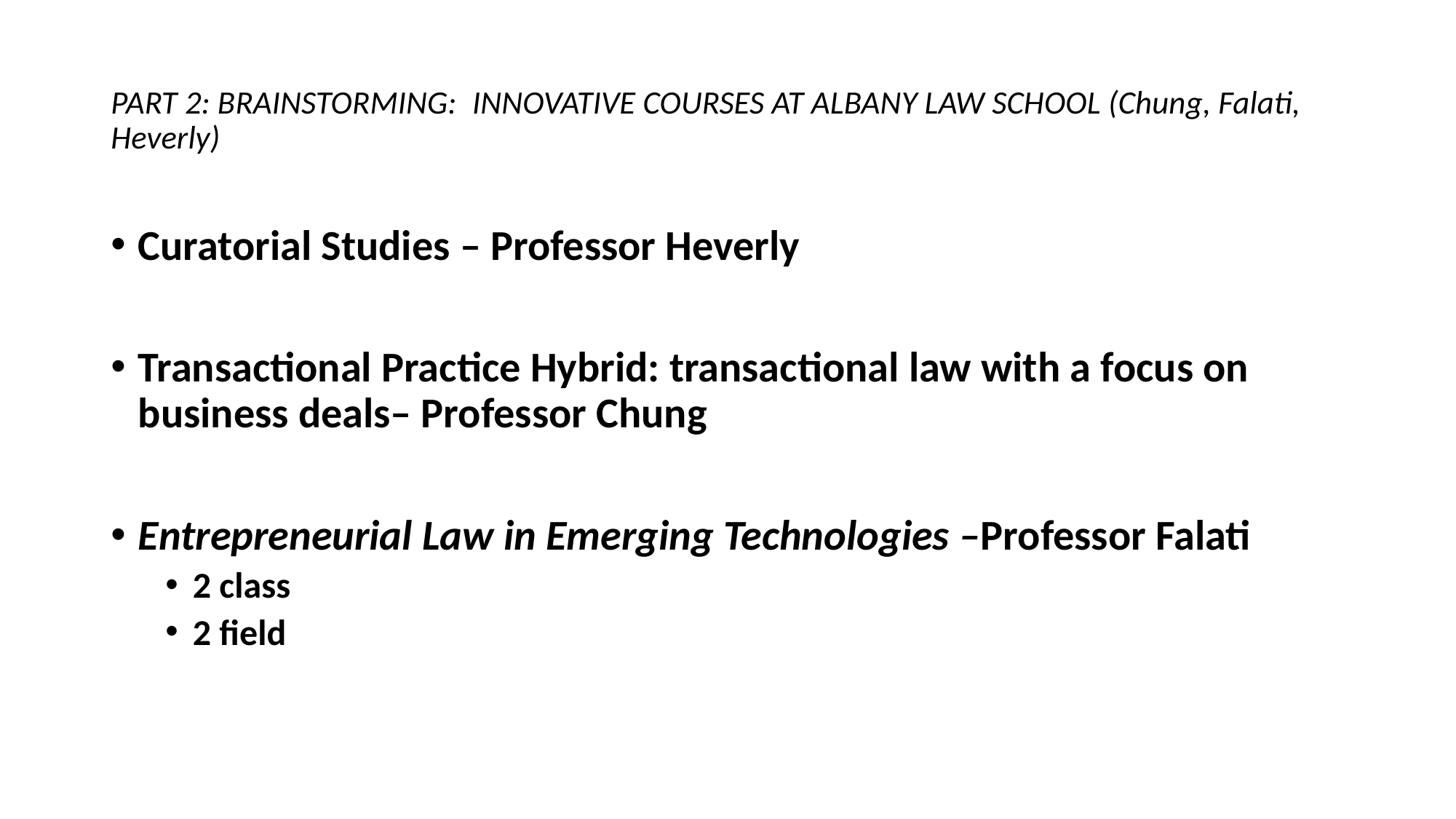

# PART 2: BRAINSTORMING:  INNOVATIVE COURSES AT ALBANY LAW SCHOOL (Chung, Falati, Heverly)
Curatorial Studies – Professor Heverly

Transactional Practice Hybrid: transactional law with a focus on business deals– Professor Chung

Entrepreneurial Law in Emerging Technologies –Professor Falati
2 class
2 field